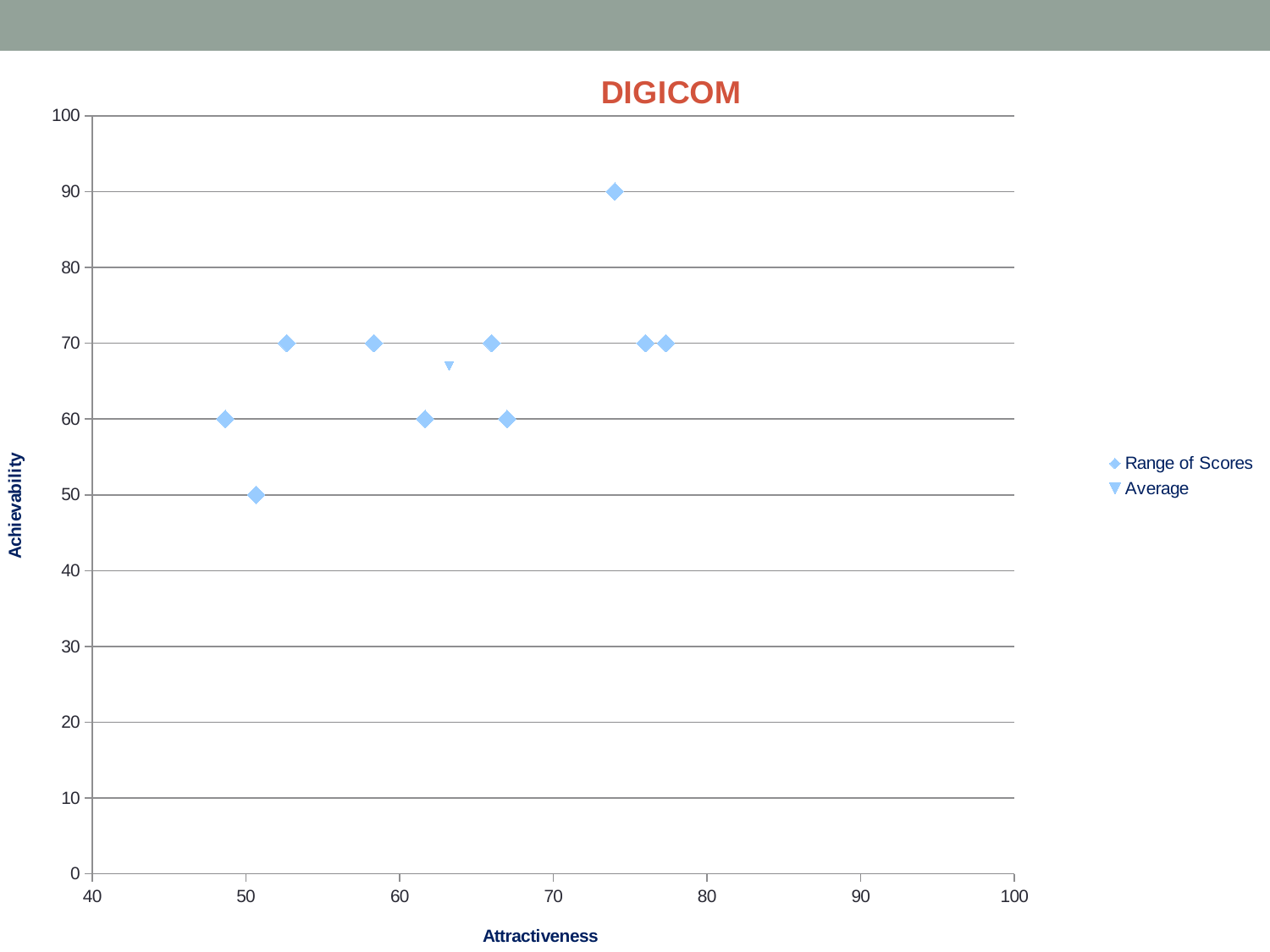

### Chart: DIGICOM

| Category |  |  |
|---|---|---|